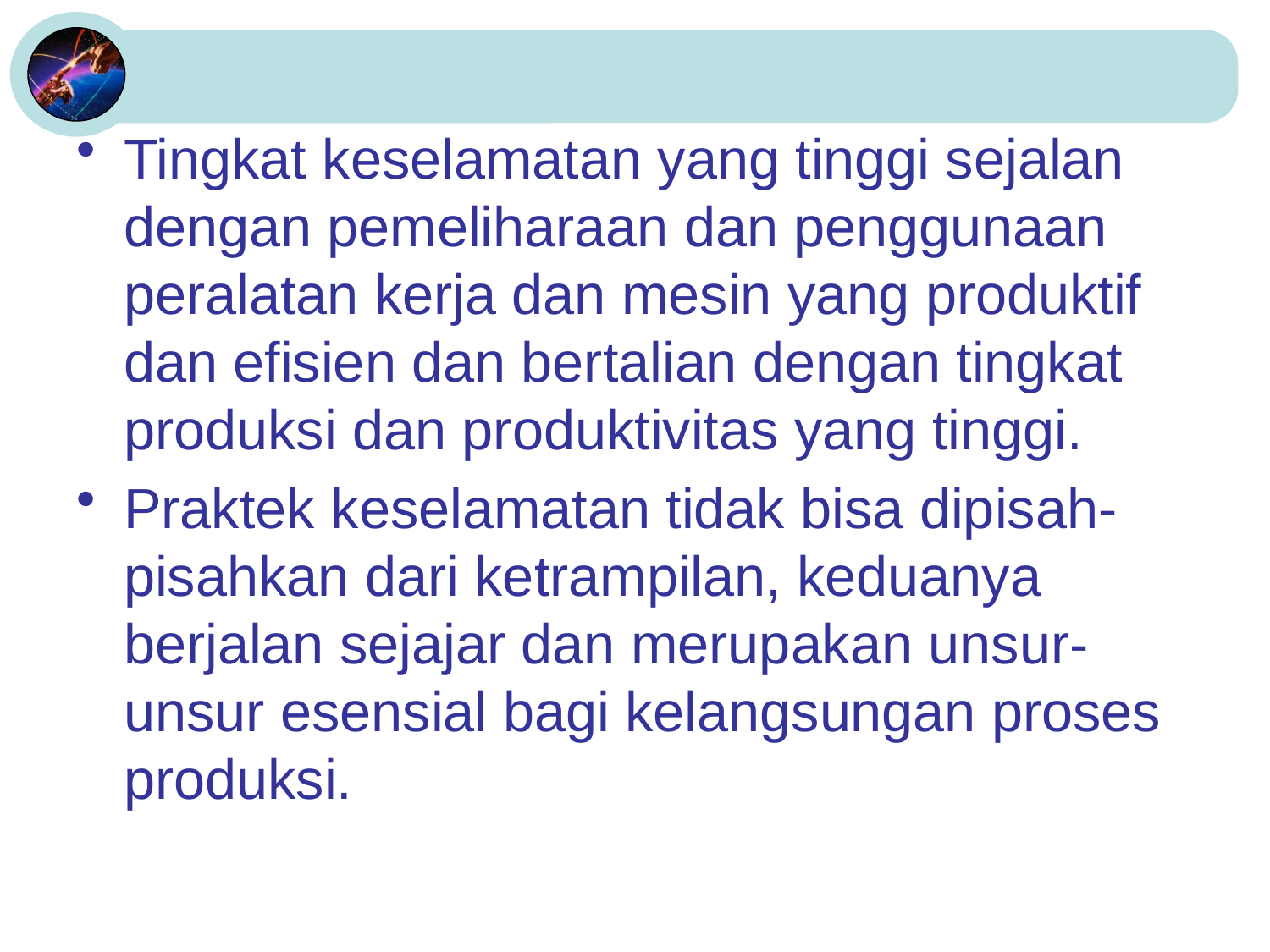

Tingkat keselamatan yang tinggi sejalan dengan pemeliharaan dan penggunaan peralatan kerja dan mesin yang produktif dan efisien dan bertalian dengan tingkat produksi dan produktivitas yang tinggi.
Praktek keselamatan tidak bisa dipisah-pisahkan dari ketrampilan, keduanya berjalan sejajar dan merupakan unsur-unsur esensial bagi kelangsungan proses produksi.